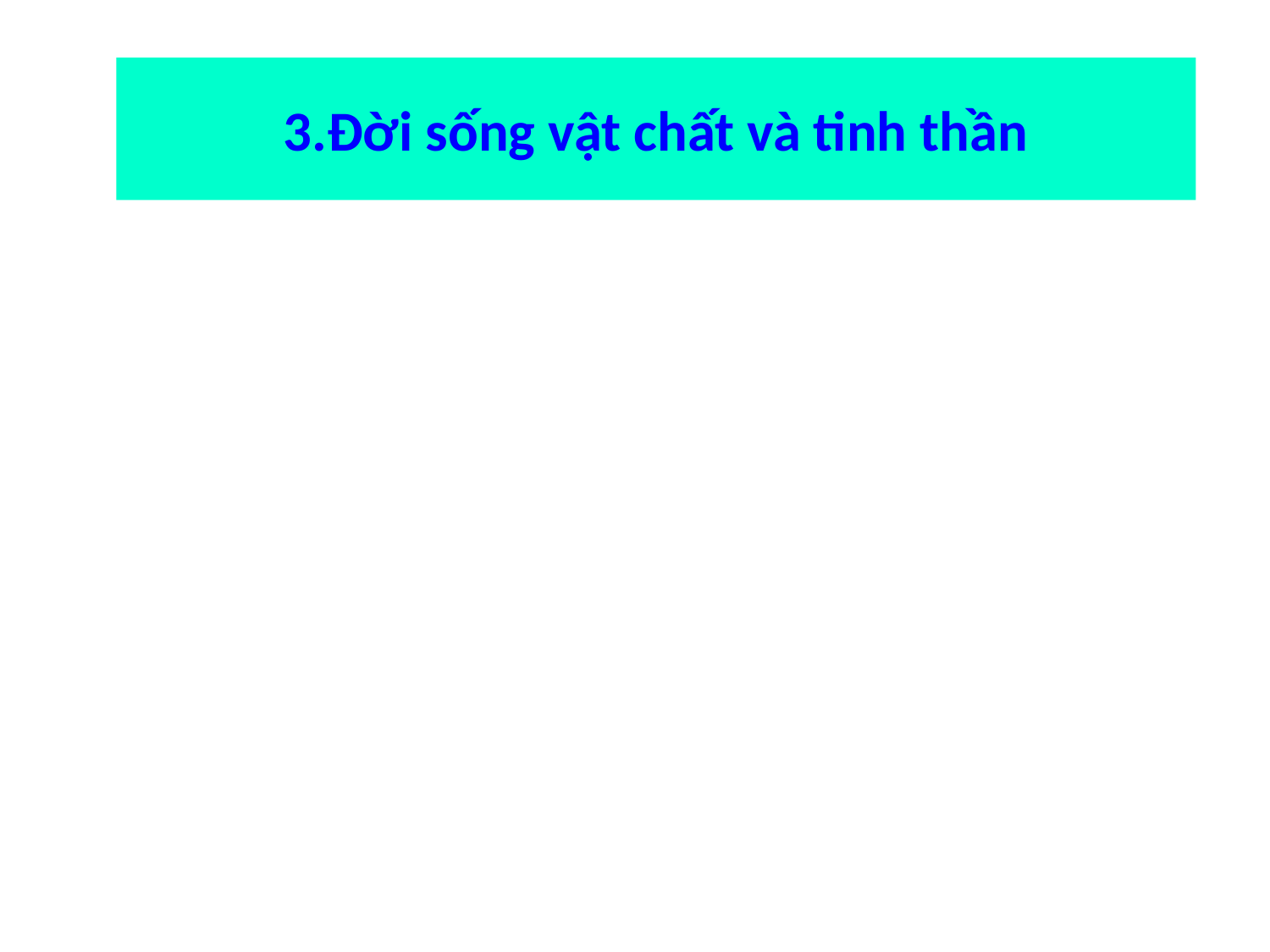

3.Đời sống vật chất và tinh thần